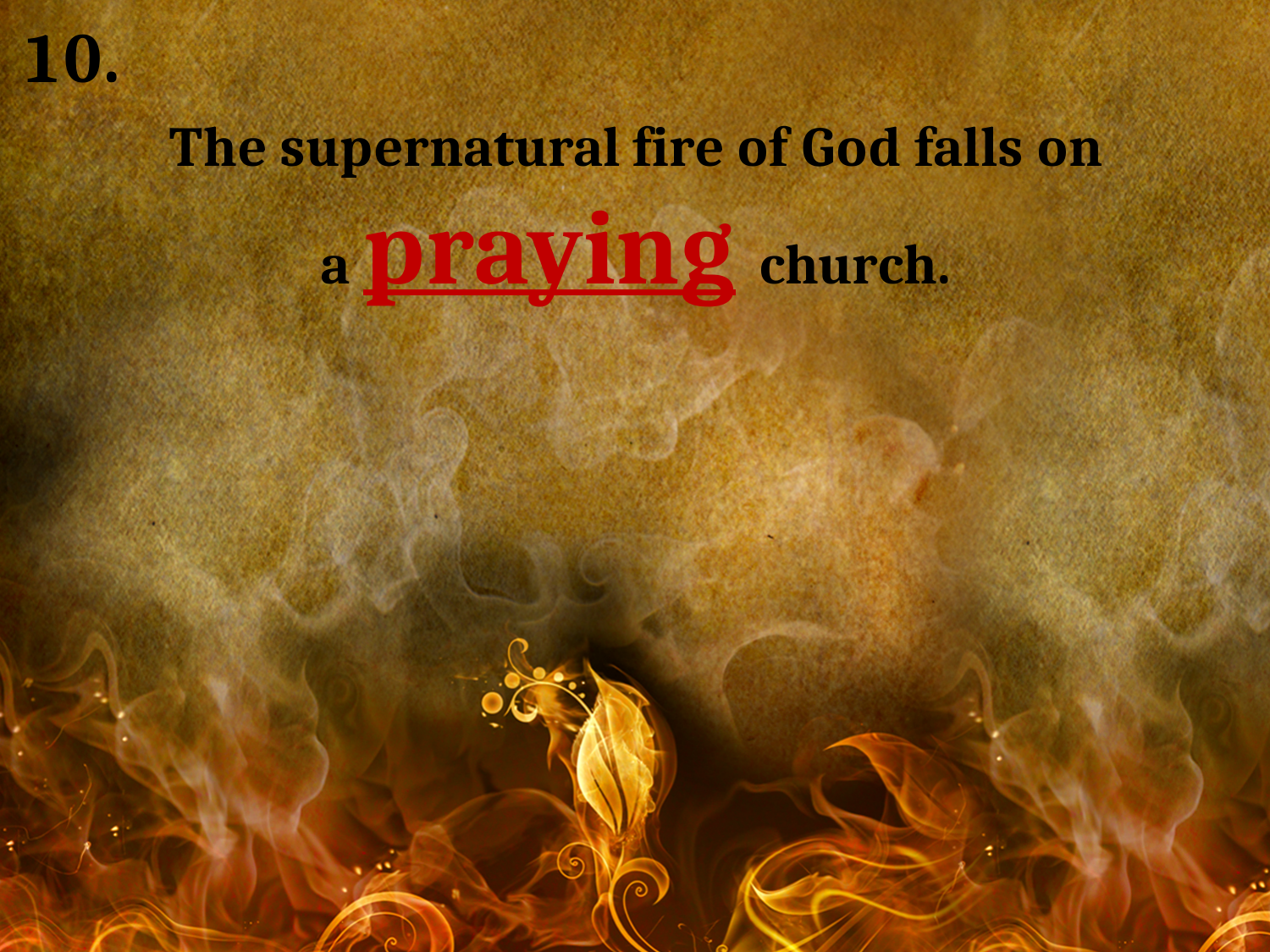

10.
The supernatural fire of God falls on a praying church.